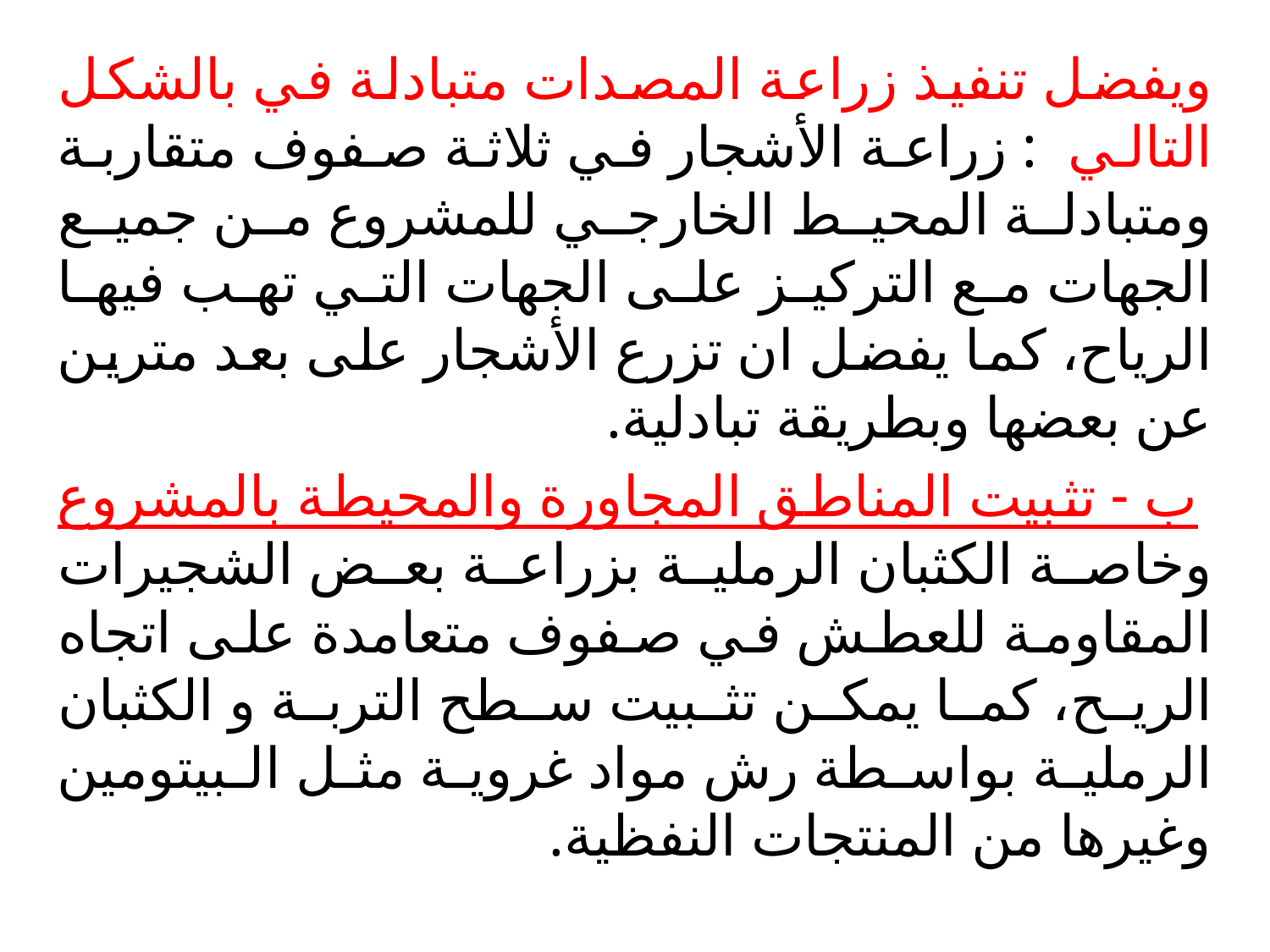

ويفضل تنفيذ زراعة المصدات متبادلة في بالشكل التالي  : زراعة الأشجار في ثلاثة صفوف متقاربة ومتبادلة المحيط الخارجي للمشروع من جميع الجهات مع التركيز على الجهات التي تهب فيها الرياح، كما يفضل ان تزرع الأشجار على بعد مترين عن بعضها وبطريقة تبادلية.
 ب - تثبيت المناطق المجاورة والمحيطة بالمشروع وخاصة الكثبان الرملية بزراعة بعض الشجيرات المقاومة للعطش في صفوف متعامدة على اتجاه الريح، كما يمكن تثبيت سطح التربة و الكثبان الرملية بواسطة رش مواد غروية مثل البيتومين وغيرها من المنتجات النفظية.